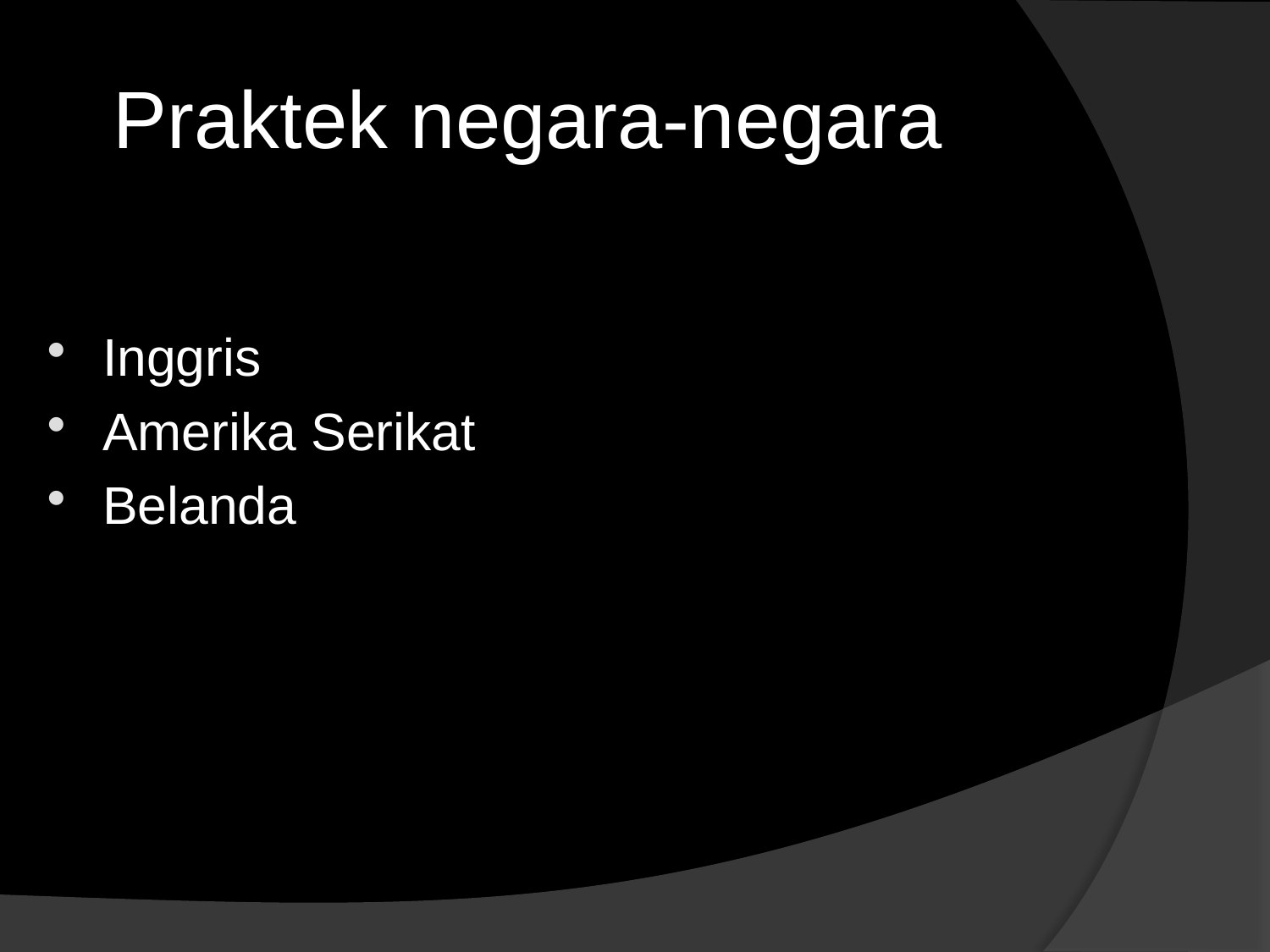

# Praktek negara-negara
Inggris
Amerika Serikat
Belanda